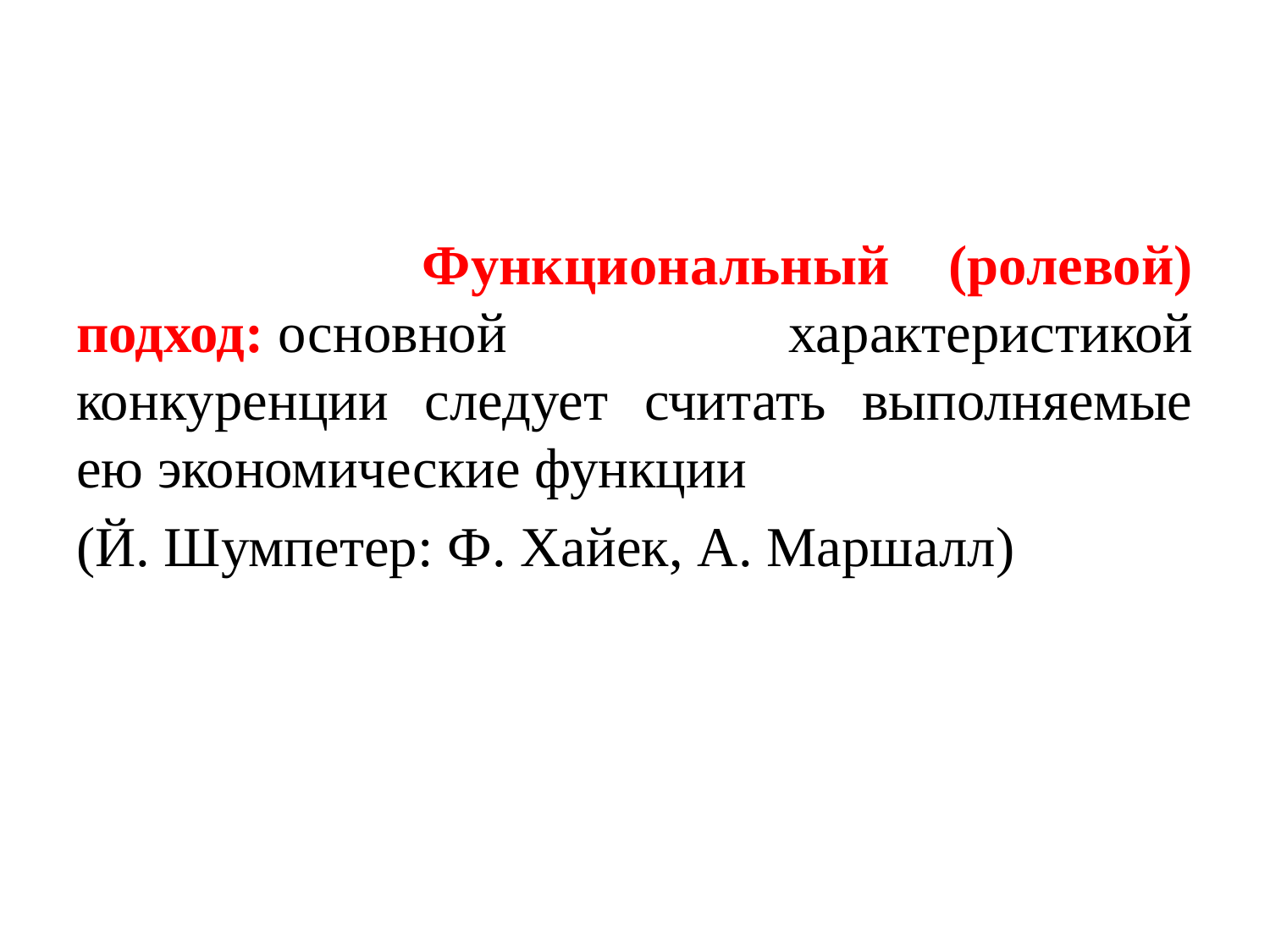

Функциональный (ролевой) подход: основной характеристикой конкуренции следует считать выполняемые ею экономические функции
(Й. Шумпетер: Ф. Хайек, А. Маршалл)